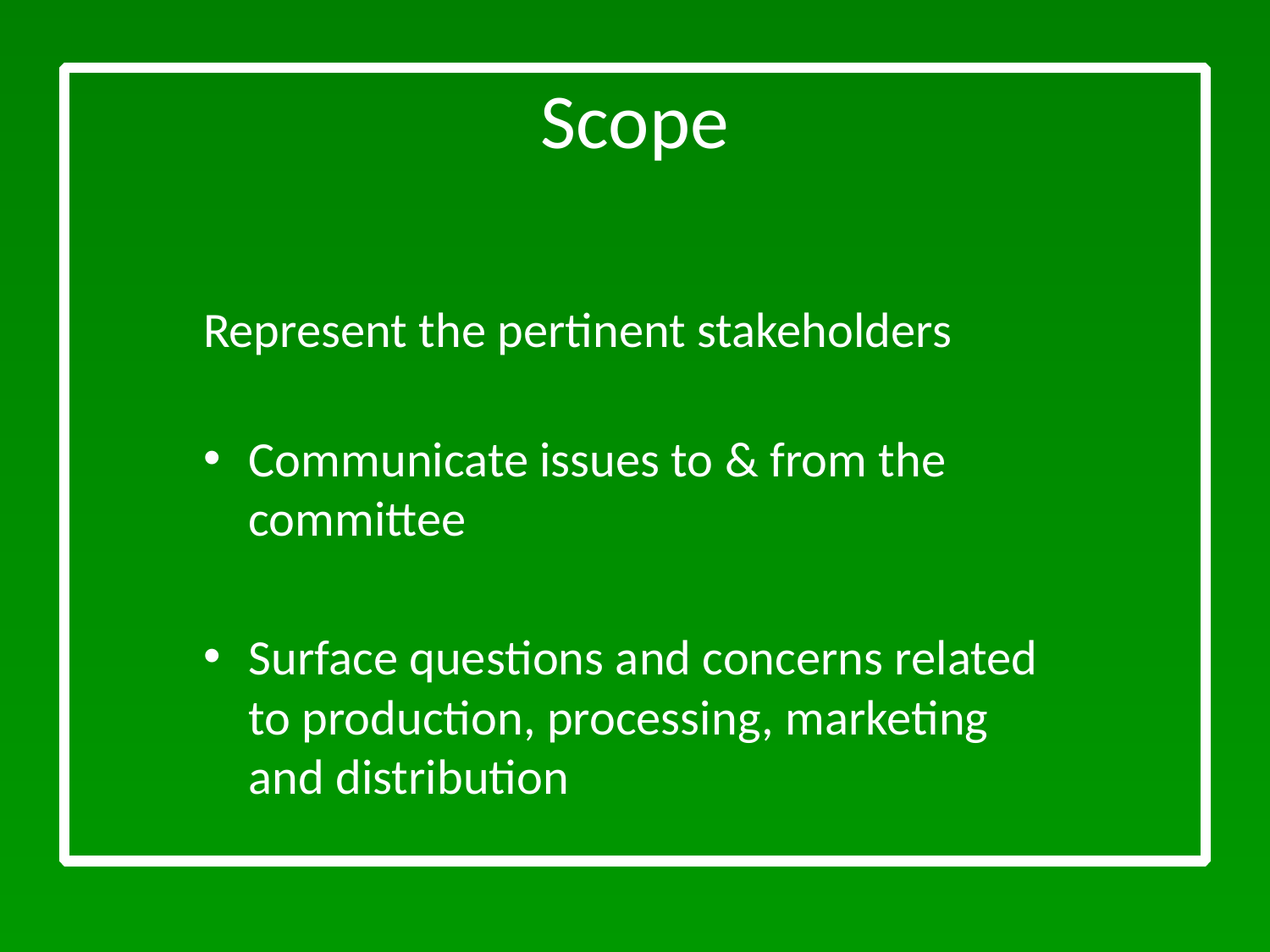

# Scope

Represent the pertinent stakeholders
Communicate issues to & from the committee

Surface questions and concerns related to production, processing, marketing and distribution